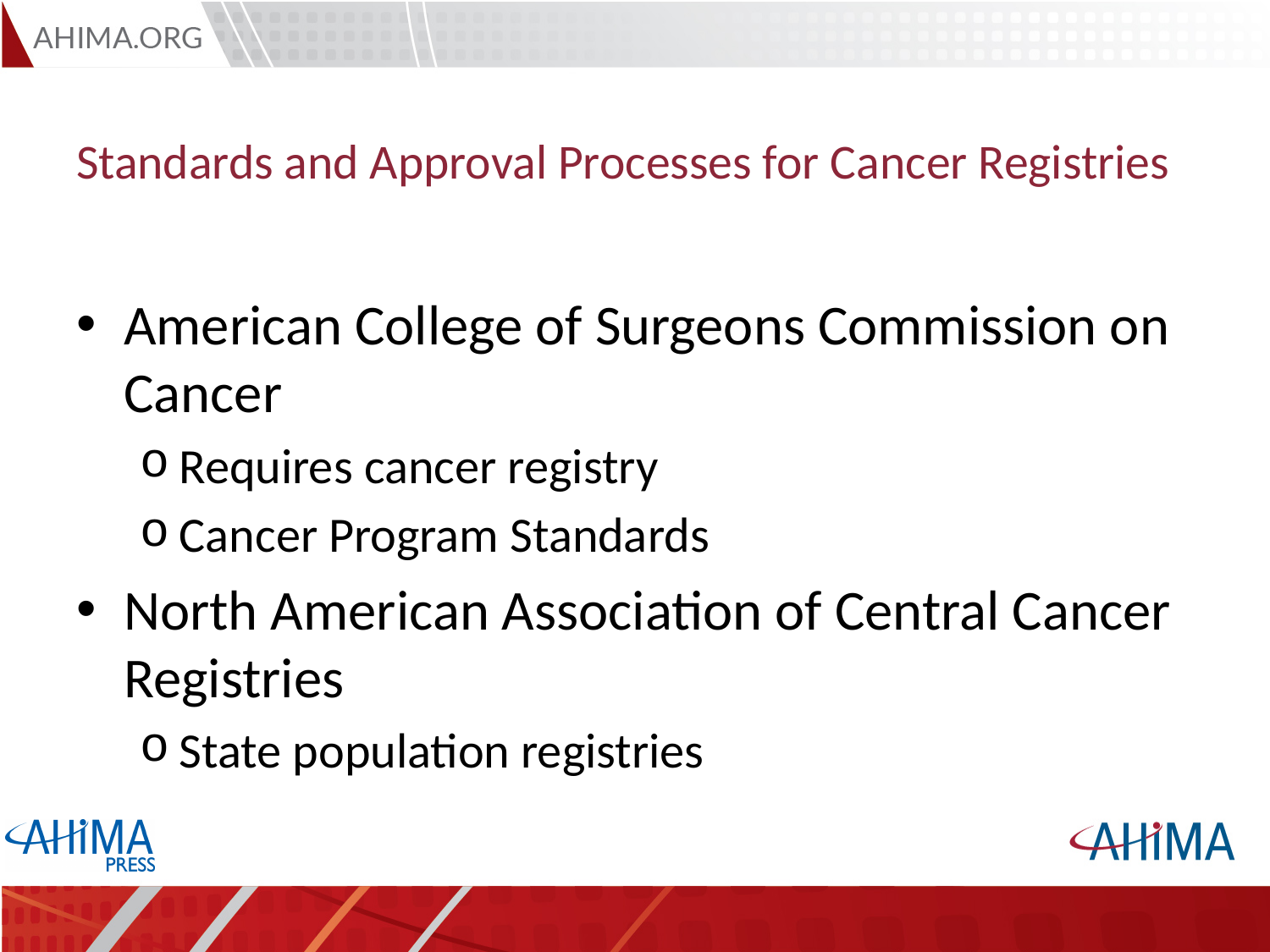

# Standards and Approval Processes for Cancer Registries
American College of Surgeons Commission on Cancer
Requires cancer registry
Cancer Program Standards
North American Association of Central Cancer Registries
State population registries